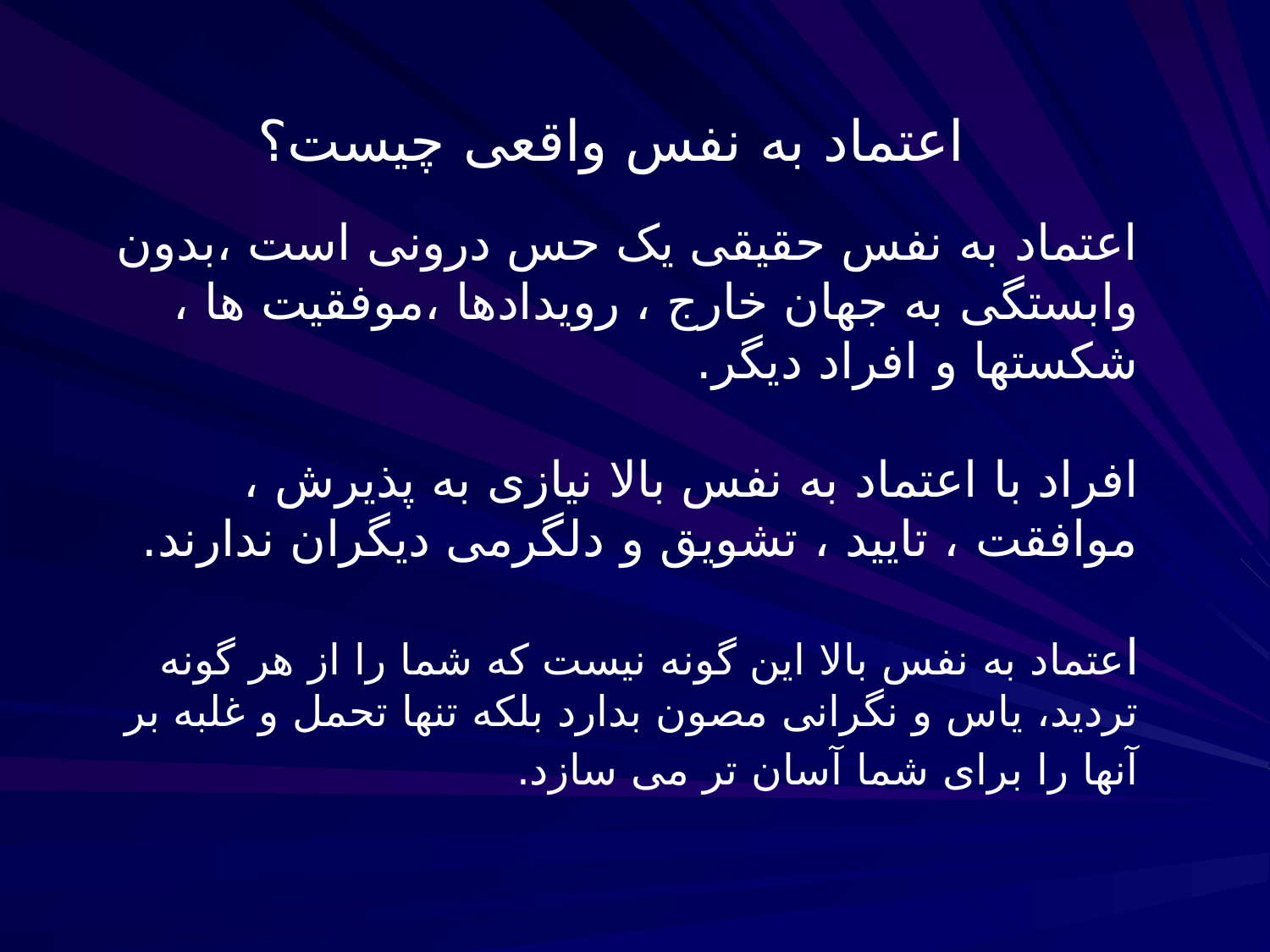

اعتماد به نفس واقعی چیست؟

اعتماد به نفس حقیقی یک حس درونی است ،بدون وابستگی به جهان خارج ، رویدادها ،موفقیت ها ، شکستها و افراد دیگر.

افراد با اعتماد به نفس بالا نیازی به پذیرش ، موافقت ، تایید ، تشویق و دلگرمی دیگران ندارند.

اعتماد به نفس بالا این گونه نیست که شما را از هر گونه تردید، یاس و نگرانی مصون بدارد بلکه تنها تحمل و غلبه بر آنها را برای شما آسان تر می سازد.